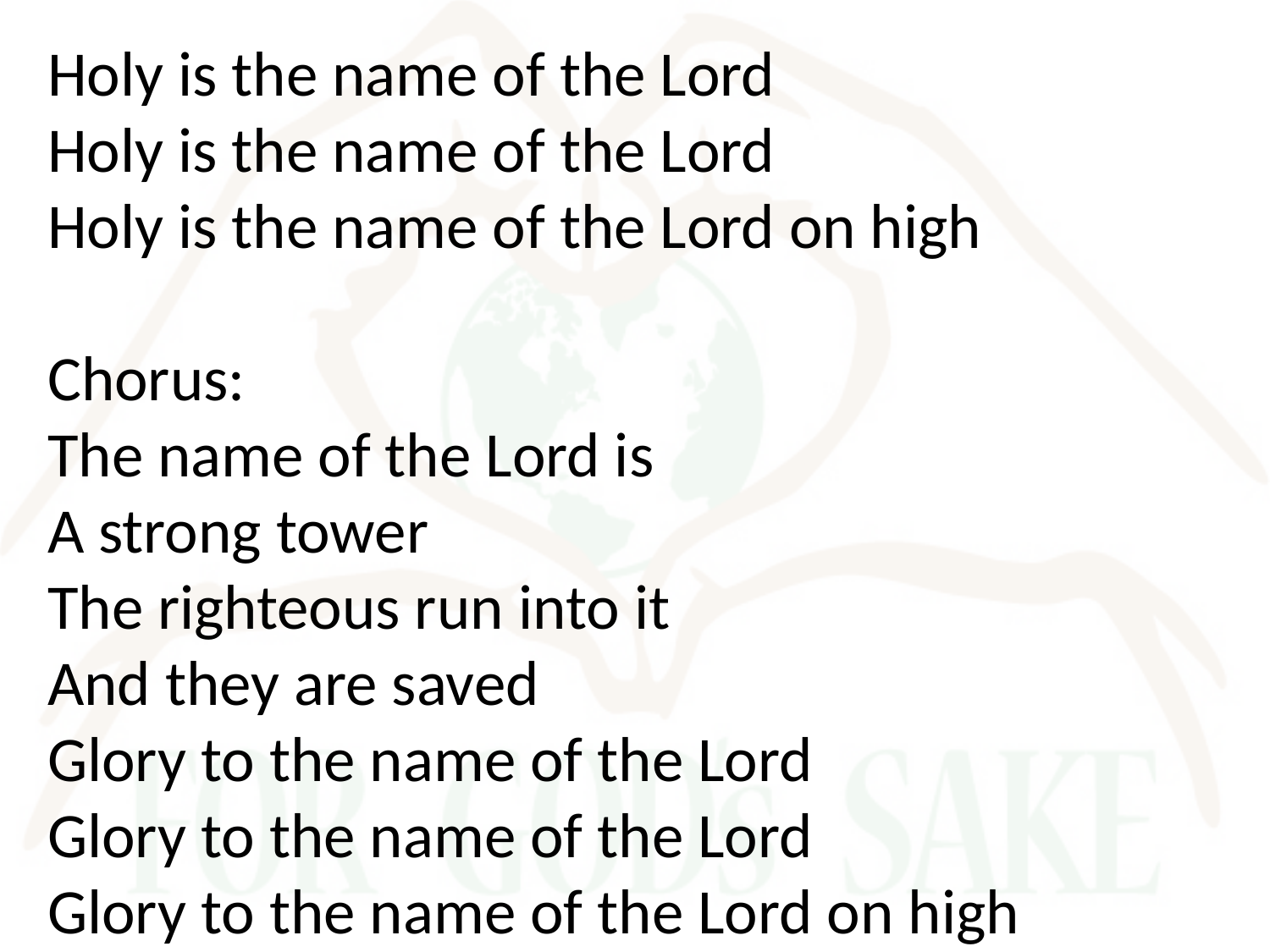

Holy is the name of the Lord
Holy is the name of the Lord
Holy is the name of the Lord on high

Chorus:
The name of the Lord is
A strong tower
The righteous run into it
And they are saved
Glory to the name of the Lord
Glory to the name of the Lord
Glory to the name of the Lord on high